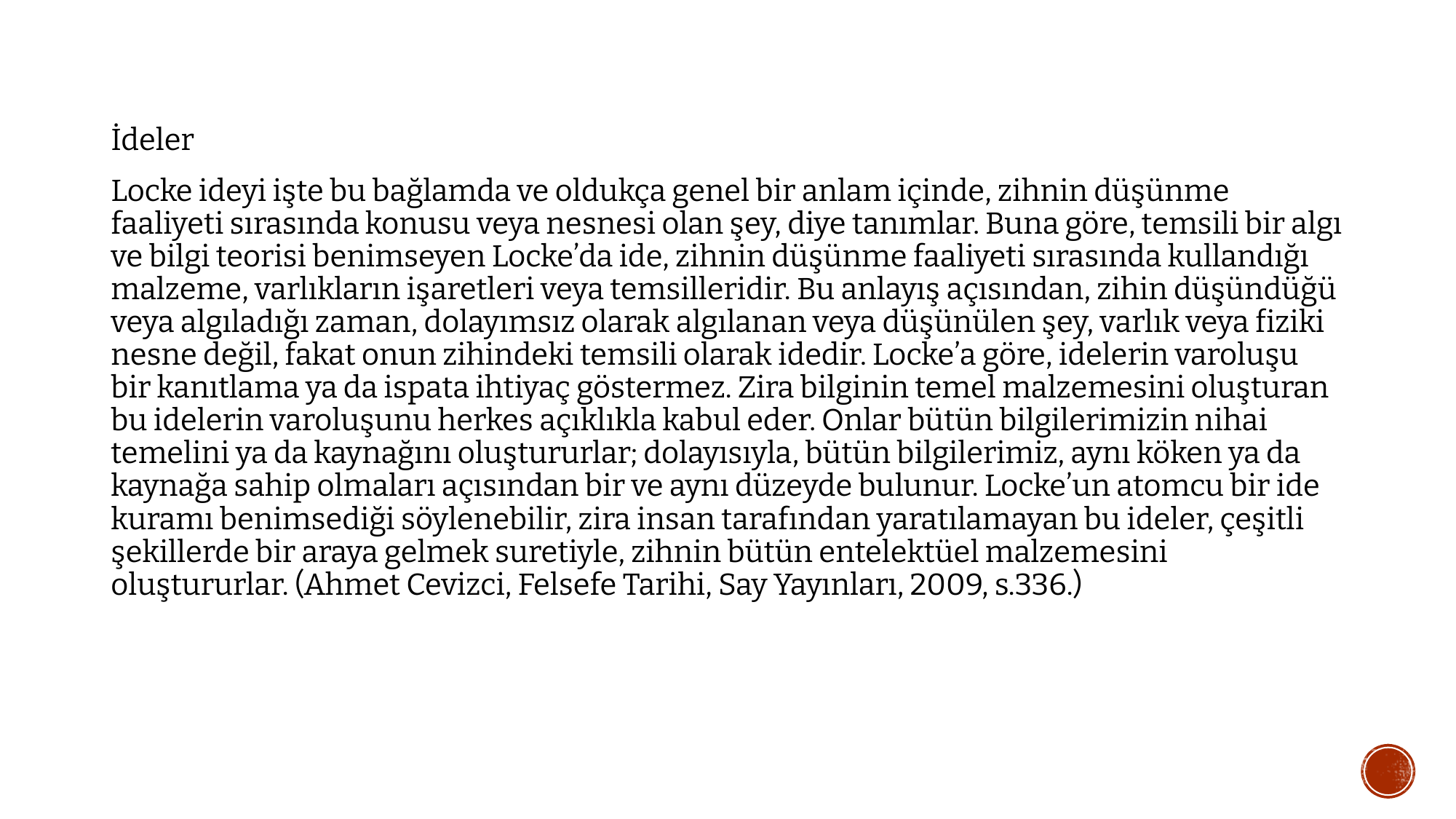

İdeler
Locke ideyi işte bu bağlamda ve oldukça genel bir anlam içinde, zihnin düşünme faaliyeti sırasında konusu veya nesnesi olan şey, diye tanımlar. Buna göre, temsili bir algı ve bilgi teorisi benimseyen Locke’da ide, zihnin düşünme faaliyeti sırasında kullandığı malzeme, varlıkların işaretleri veya temsilleridir. Bu anlayış açısından, zihin düşündüğü veya algıladığı zaman, dolayımsız olarak algılanan veya düşünülen şey, varlık veya fiziki nesne değil, fakat onun zihindeki temsili olarak idedir. Locke’a göre, idelerin varoluşu bir kanıtlama ya da ispata ihtiyaç göstermez. Zira bilginin temel malzemesini oluşturan bu idelerin varoluşunu herkes açıklıkla kabul eder. Onlar bütün bilgilerimizin nihai temelini ya da kaynağını oluştururlar; dolayısıyla, bütün bilgilerimiz, aynı köken ya da kaynağa sahip olmaları açısından bir ve aynı düzeyde bulunur. Locke’un atomcu bir ide kuramı benimsediği söylenebilir, zira insan tarafından yaratılamayan bu ideler, çeşitli şekillerde bir araya gelmek suretiyle, zihnin bütün entelektüel malzemesini oluştururlar. (Ahmet Cevizci, Felsefe Tarihi, Say Yayınları, 2009, s.336.)